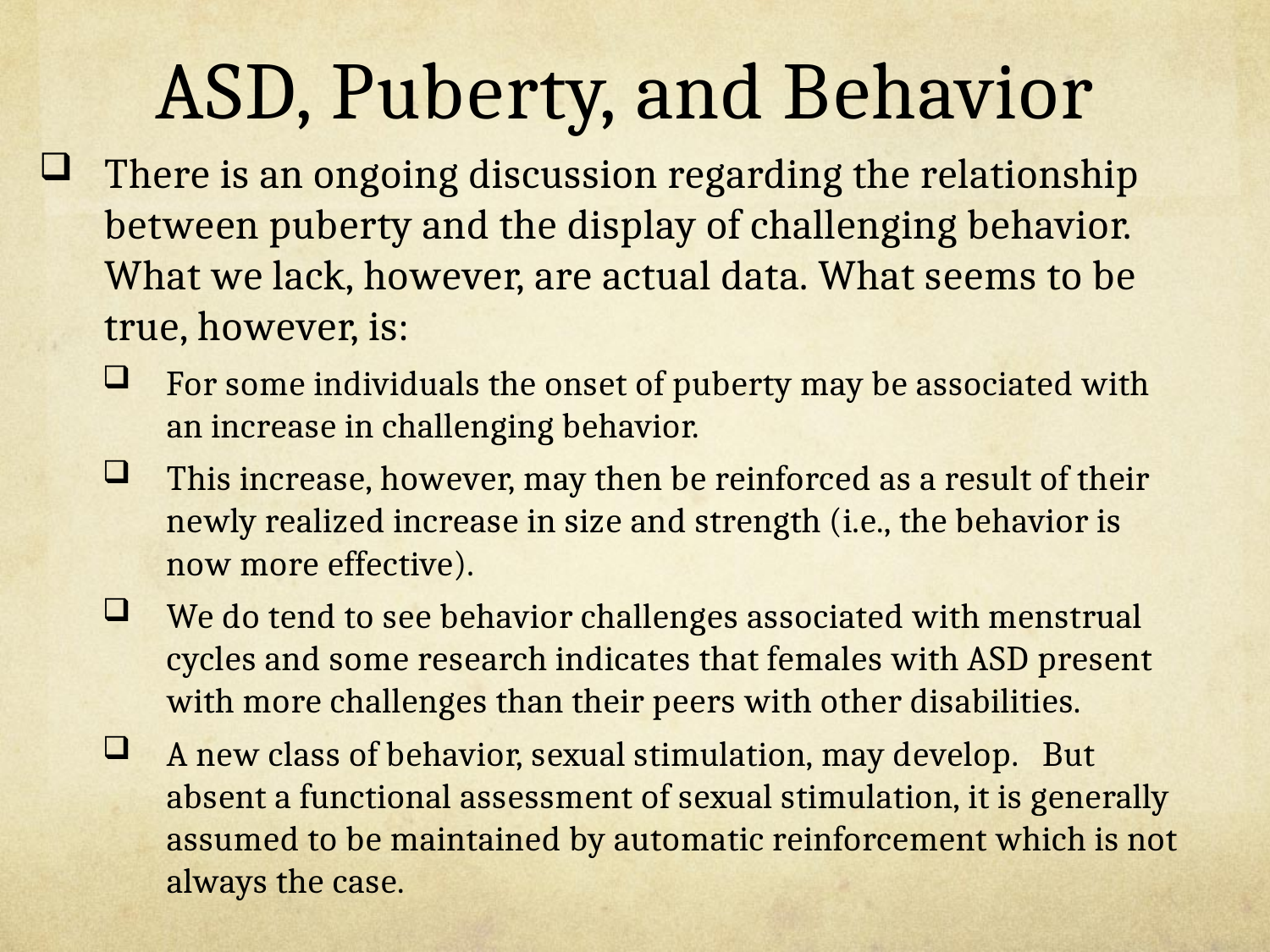

# ASD, Puberty, and Behavior
There is an ongoing discussion regarding the relationship between puberty and the display of challenging behavior. What we lack, however, are actual data. What seems to be true, however, is:
For some individuals the onset of puberty may be associated with an increase in challenging behavior.
This increase, however, may then be reinforced as a result of their newly realized increase in size and strength (i.e., the behavior is now more effective).
We do tend to see behavior challenges associated with menstrual cycles and some research indicates that females with ASD present with more challenges than their peers with other disabilities.
A new class of behavior, sexual stimulation, may develop.   But absent a functional assessment of sexual stimulation, it is generally assumed to be maintained by automatic reinforcement which is not always the case.